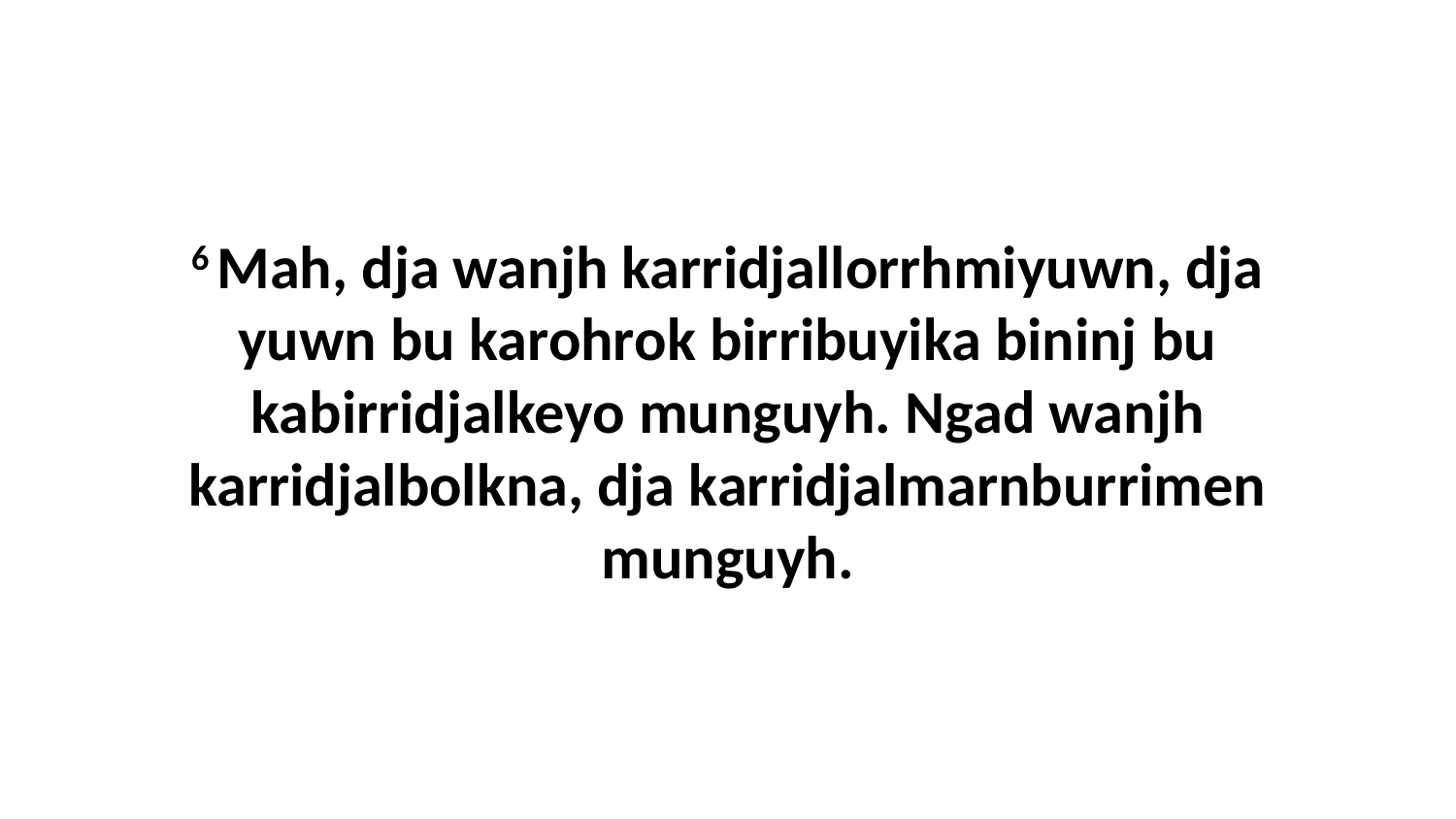

6 Mah, dja wanjh karridjallorrhmiyuwn, dja yuwn bu karohrok birribuyika bininj bu kabirridjalkeyo munguyh. Ngad wanjh karridjalbolkna, dja karridjalmarnburrimen munguyh.